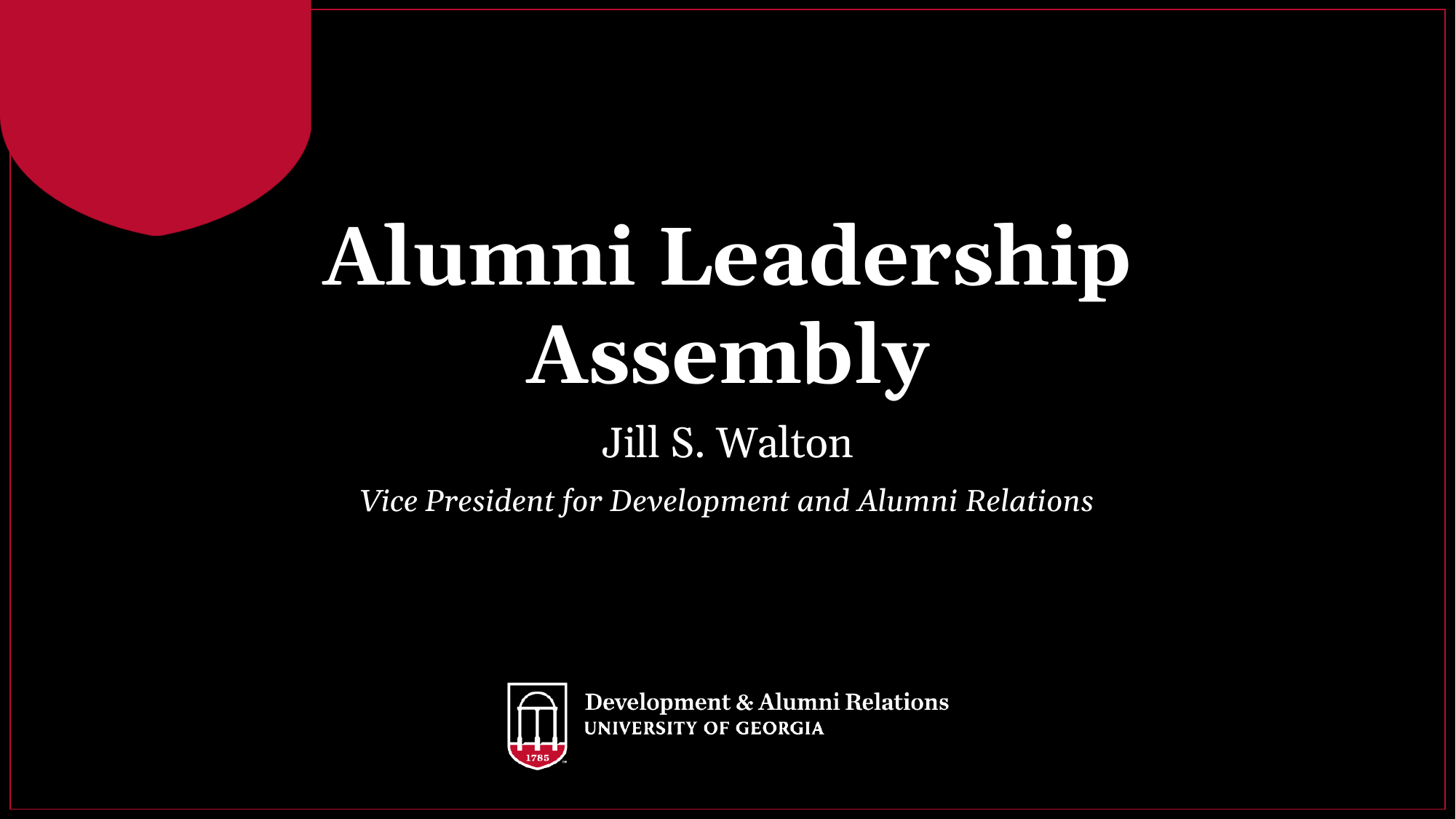

Alumni Leadership Assembly
Jill S. Walton
Vice President for Development and Alumni Relations